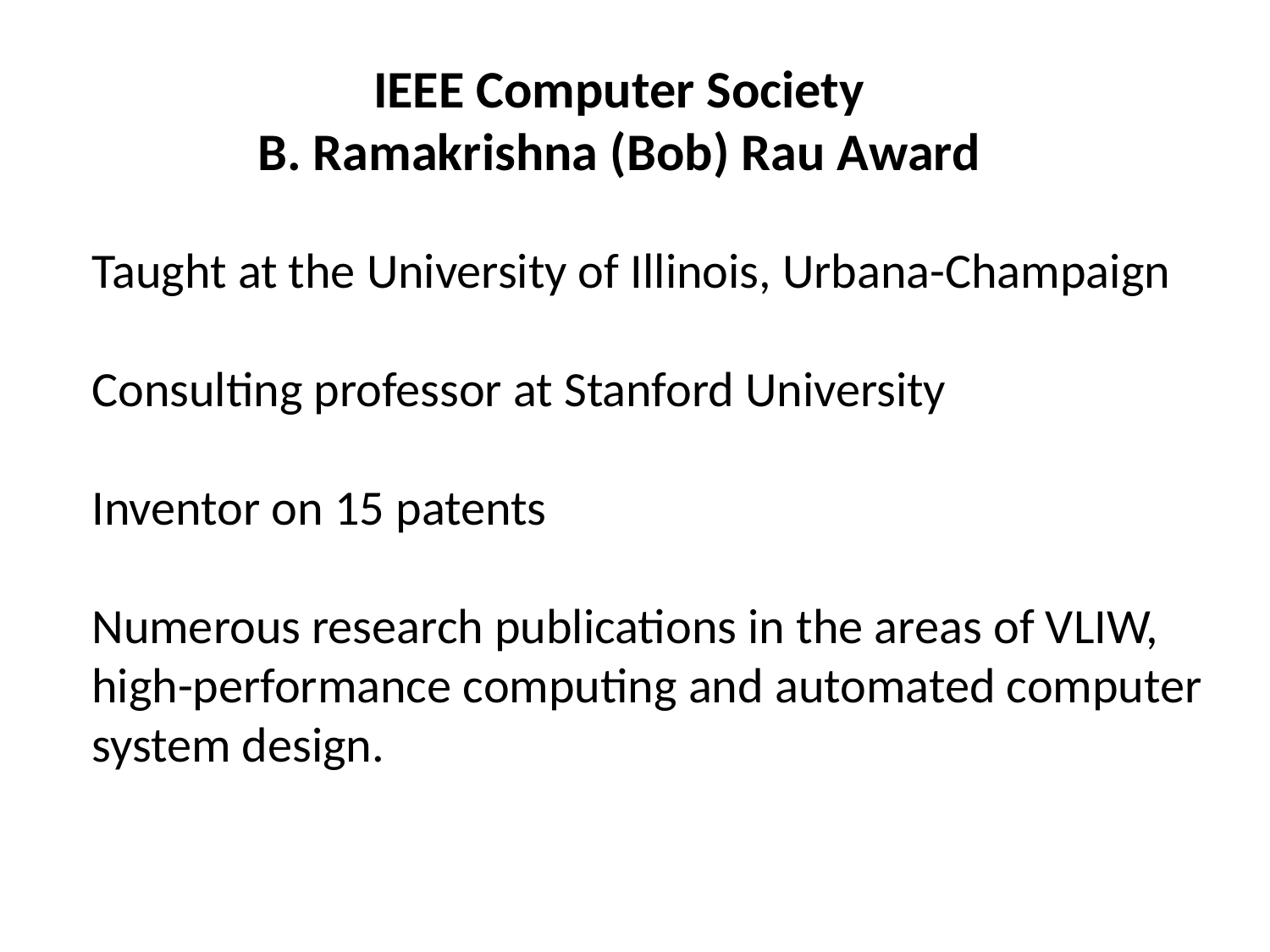

Taught at the University of Illinois, Urbana-Champaign

Consulting professor at Stanford University

Inventor on 15 patents

Numerous research publications in the areas of VLIW, high-performance computing and automated computer system design.